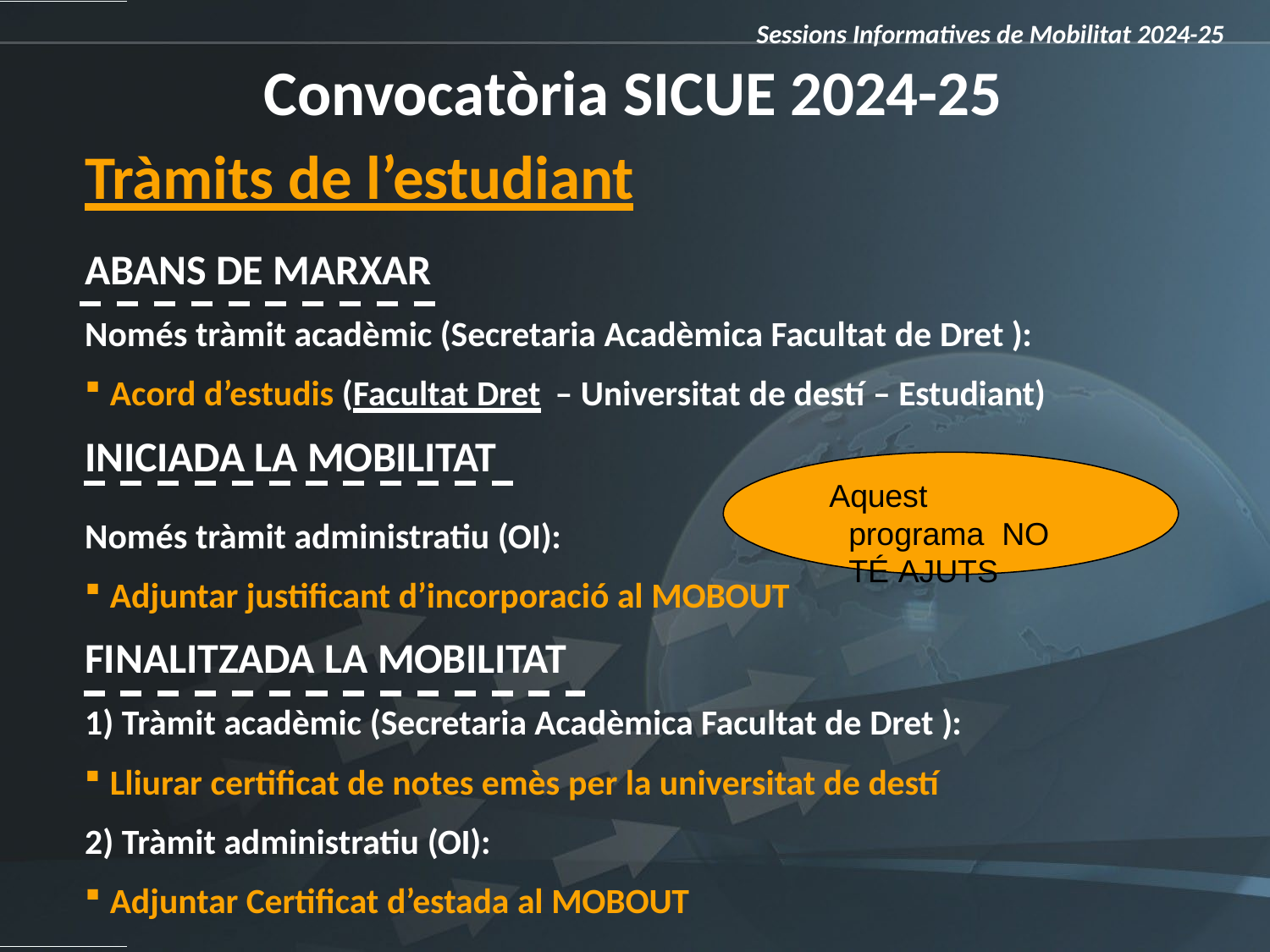

Sessions Informatives de Mobilitat 2024-25
# Convocatòria SICUE 2024-25
Tràmits de l’estudiant
ABANS DE MARXAR
Només tràmit acadèmic (Secretaria Acadèmica Facultat de Dret ):
Acord d’estudis (Facultat Dret – Universitat de destí – Estudiant)
INICIADA LA MOBILITAT

Aquest programa  NO TÉ AJUTS

Només tràmit administratiu (OI):
Adjuntar justificant d’incorporació al MOBOUT
FINALITZADA LA MOBILITAT
1) Tràmit acadèmic (Secretaria Acadèmica Facultat de Dret ):
Lliurar certificat de notes emès per la universitat de destí
2) Tràmit administratiu (OI):
Adjuntar Certificat d’estada al MOBOUT